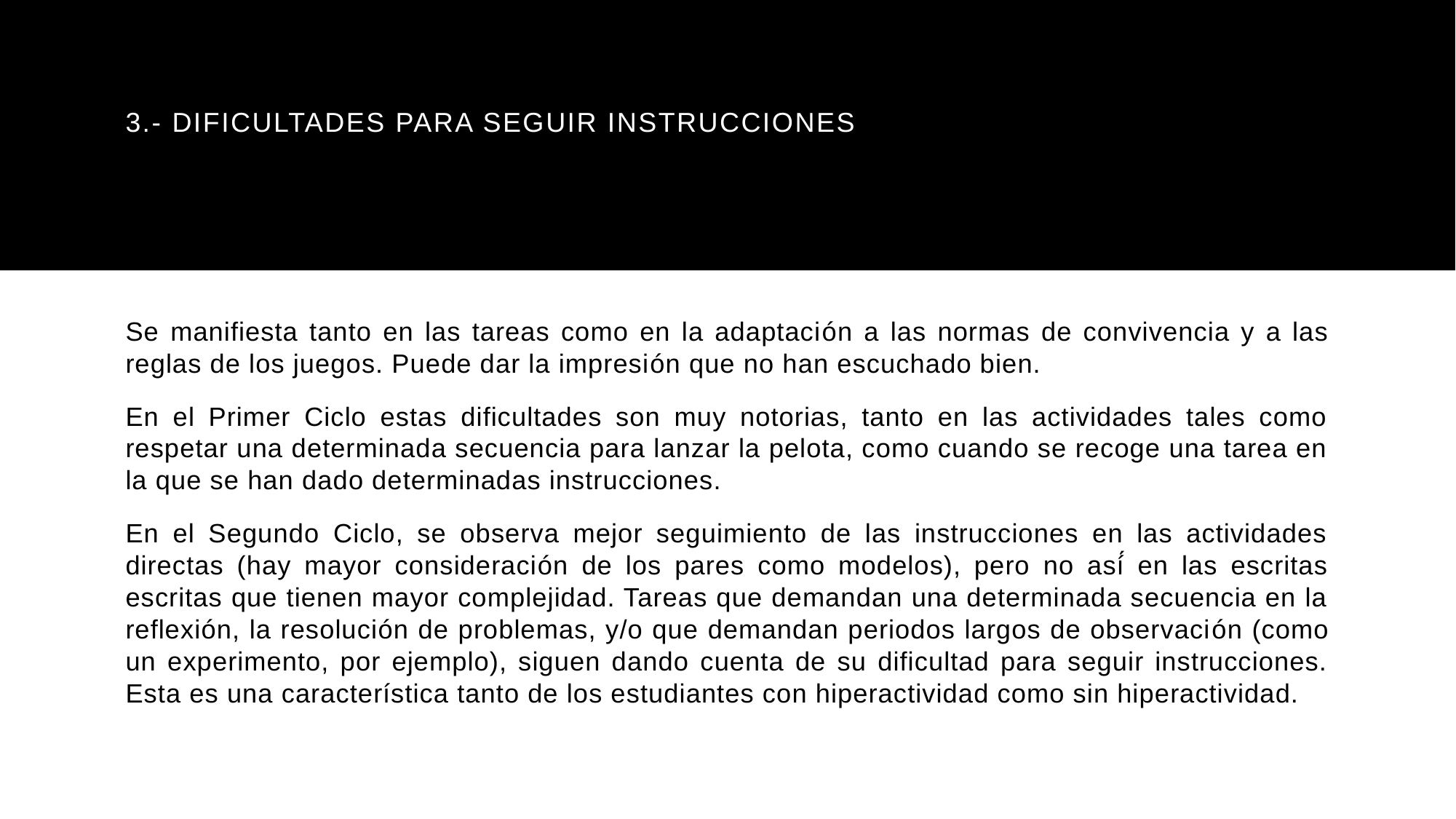

# 3.- Dificultades para seguir instrucciones
Se manifiesta tanto en las tareas como en la adaptación a las normas de convivencia y a las reglas de los juegos. Puede dar la impresión que no han escuchado bien.
En el Primer Ciclo estas dificultades son muy notorias, tanto en las actividades tales como respetar una determinada secuencia para lanzar la pelota, como cuando se recoge una tarea en la que se han dado determinadas instrucciones.
En el Segundo Ciclo, se observa mejor seguimiento de las instrucciones en las actividades directas (hay mayor consideración de los pares como modelos), pero no así́ en las escritas escritas que tienen mayor complejidad. Tareas que demandan una determinada secuencia en la reflexión, la resolución de problemas, y/o que demandan periodos largos de observación (como un experimento, por ejemplo), siguen dando cuenta de su dificultad para seguir instrucciones. Esta es una característica tanto de los estudiantes con hiperactividad como sin hiperactividad.